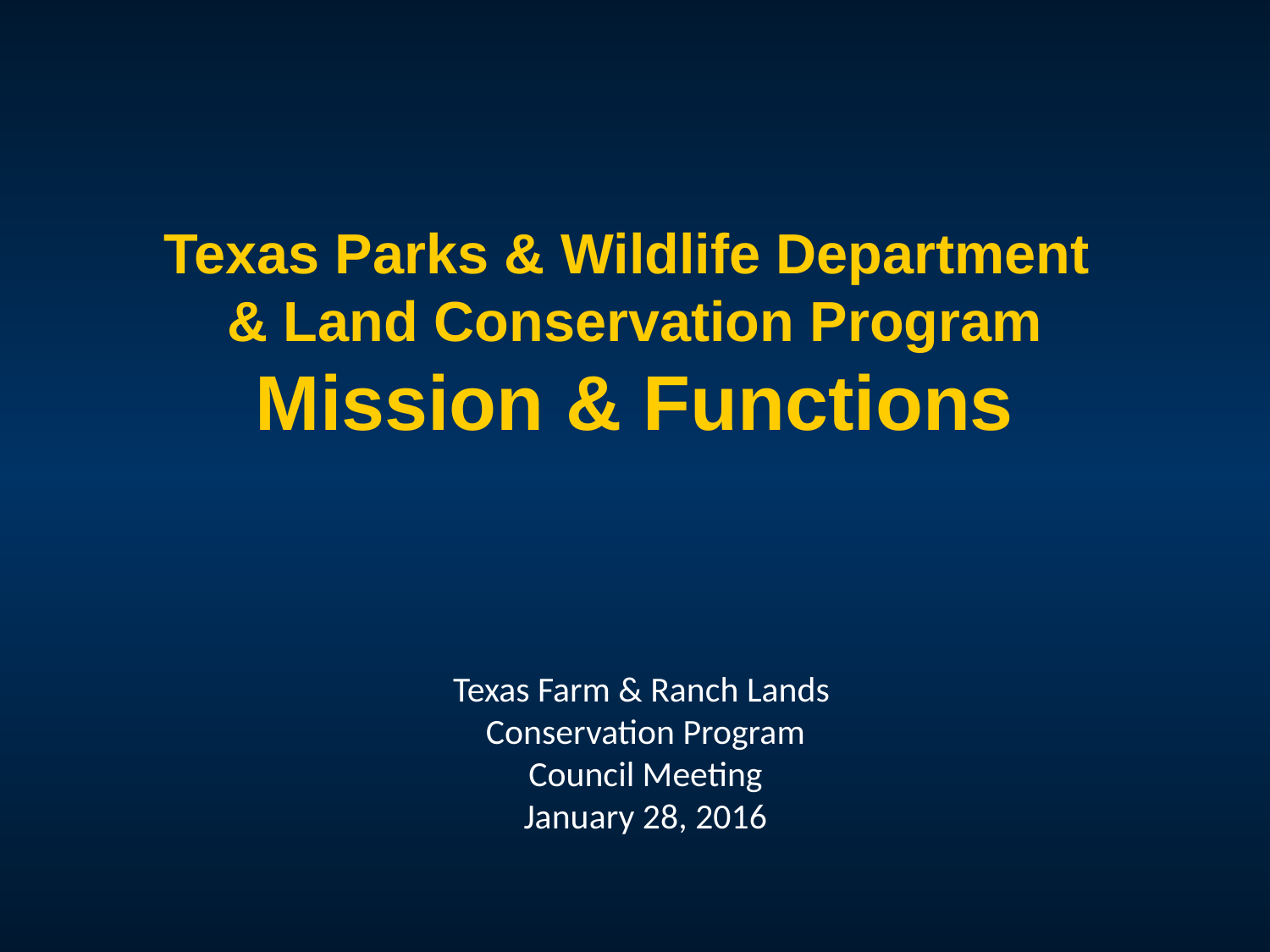

Texas Parks & Wildlife Department
& Land Conservation Program
Mission & Functions
Texas Farm & Ranch Lands
Conservation Program
Council Meeting
January 28, 2016